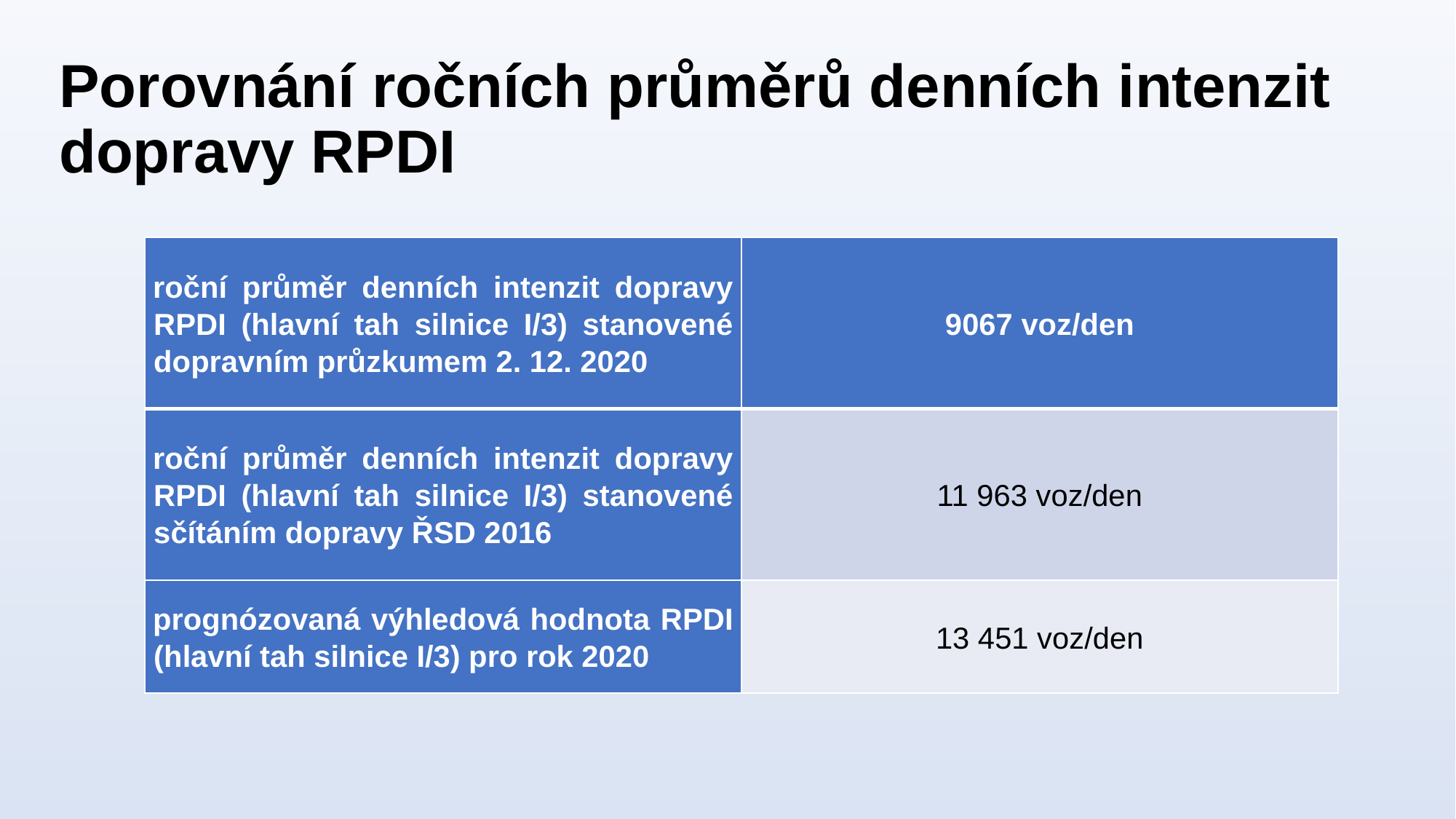

# Porovnání ročních průměrů denních intenzit dopravy RPDI
| roční průměr denních intenzit dopravy RPDI (hlavní tah silnice I/3) stanovené dopravním průzkumem 2. 12. 2020 | 9067 voz/den |
| --- | --- |
| roční průměr denních intenzit dopravy RPDI (hlavní tah silnice I/3) stanovené sčítáním dopravy ŘSD 2016 | 11 963 voz/den |
| prognózovaná výhledová hodnota RPDI (hlavní tah silnice I/3) pro rok 2020 | 13 451 voz/den |